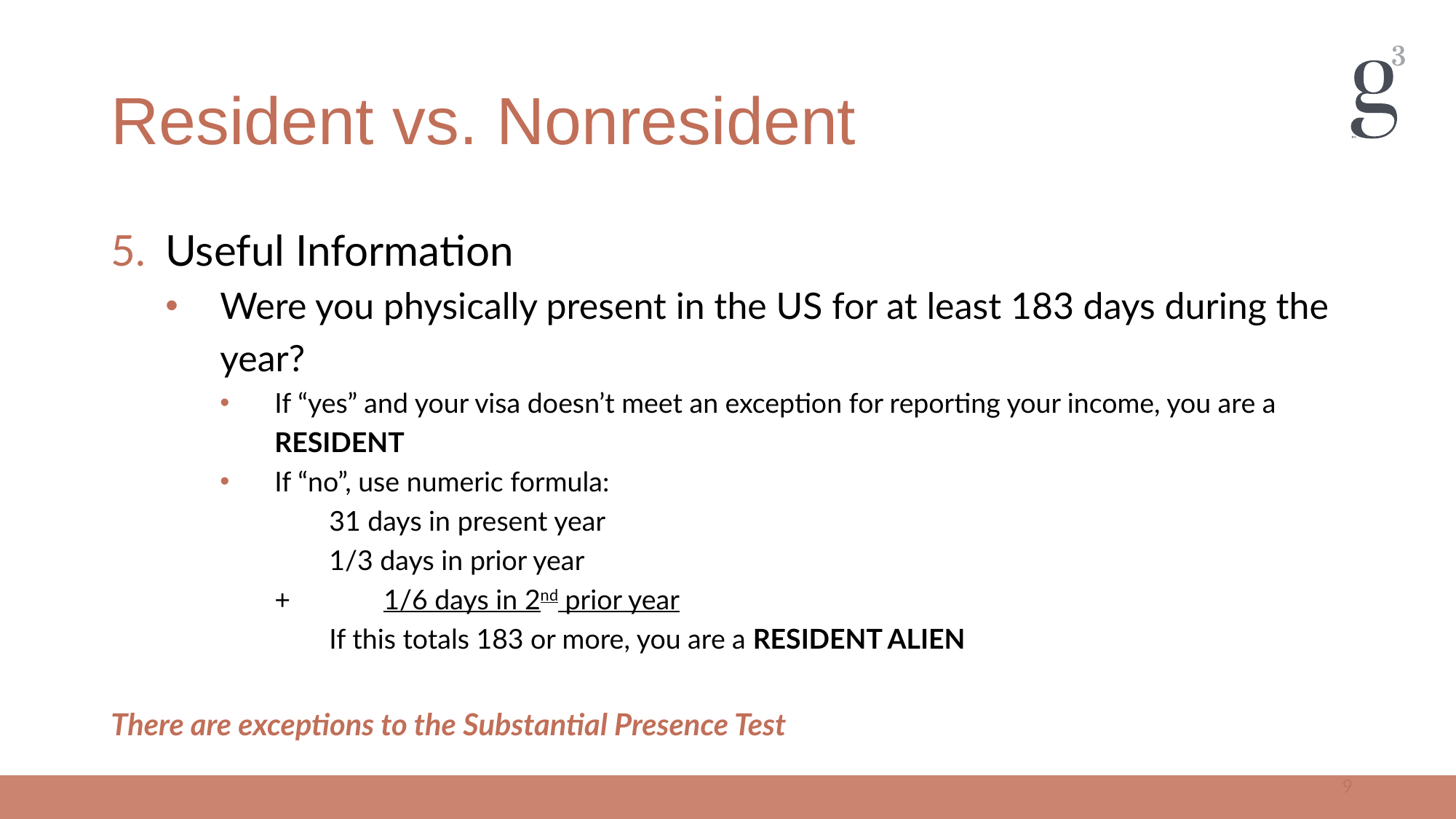

# Resident vs. Nonresident
Useful Information
Were you physically present in the US for at least 183 days during the year?
If “yes” and your visa doesn’t meet an exception for reporting your income, you are a RESIDENT
If “no”, use numeric formula:
	31 days in present year
	1/3 days in prior year
+	1/6 days in 2nd prior year
	If this totals 183 or more, you are a RESIDENT ALIEN

There are exceptions to the Substantial Presence Test